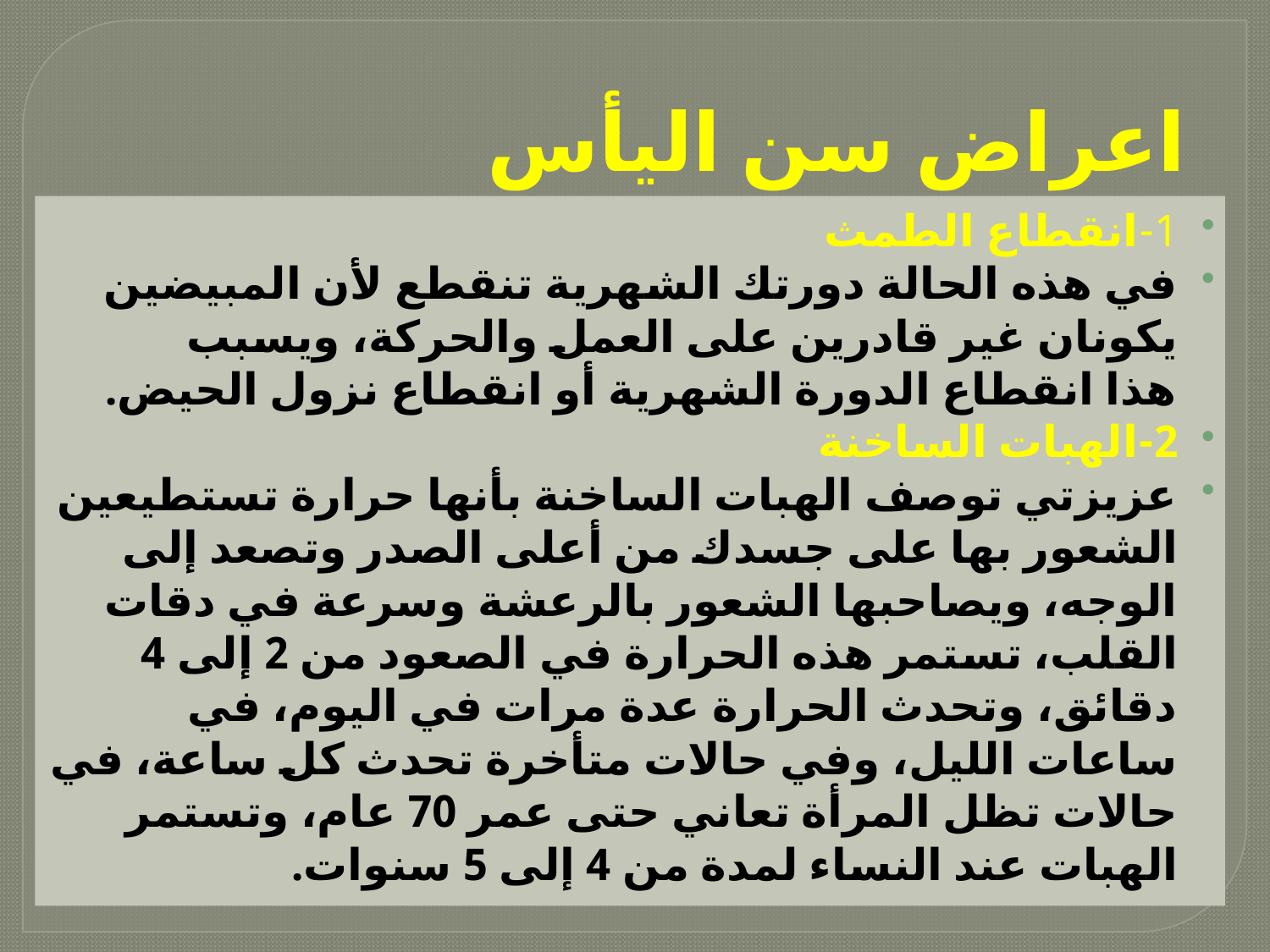

# اعراض سن اليأس
1-انقطاع الطمث
في هذه الحالة دورتك الشهرية تنقطع لأن المبيضين يكونان غير قادرين على العمل والحركة، ويسبب هذا انقطاع الدورة الشهرية أو انقطاع نزول الحيض.
2-الهبات الساخنة
عزيزتي توصف الهبات الساخنة بأنها حرارة تستطيعين الشعور بها على جسدك من أعلى الصدر وتصعد إلى الوجه، ويصاحبها الشعور بالرعشة وسرعة في دقات القلب، تستمر هذه الحرارة في الصعود من 2 إلى 4 دقائق، وتحدث الحرارة عدة مرات في اليوم، في ساعات الليل، وفي حالات متأخرة تحدث كل ساعة، في حالات تظل المرأة تعاني حتى عمر 70 عام، وتستمر الهبات عند النساء لمدة من 4 إلى 5 سنوات.